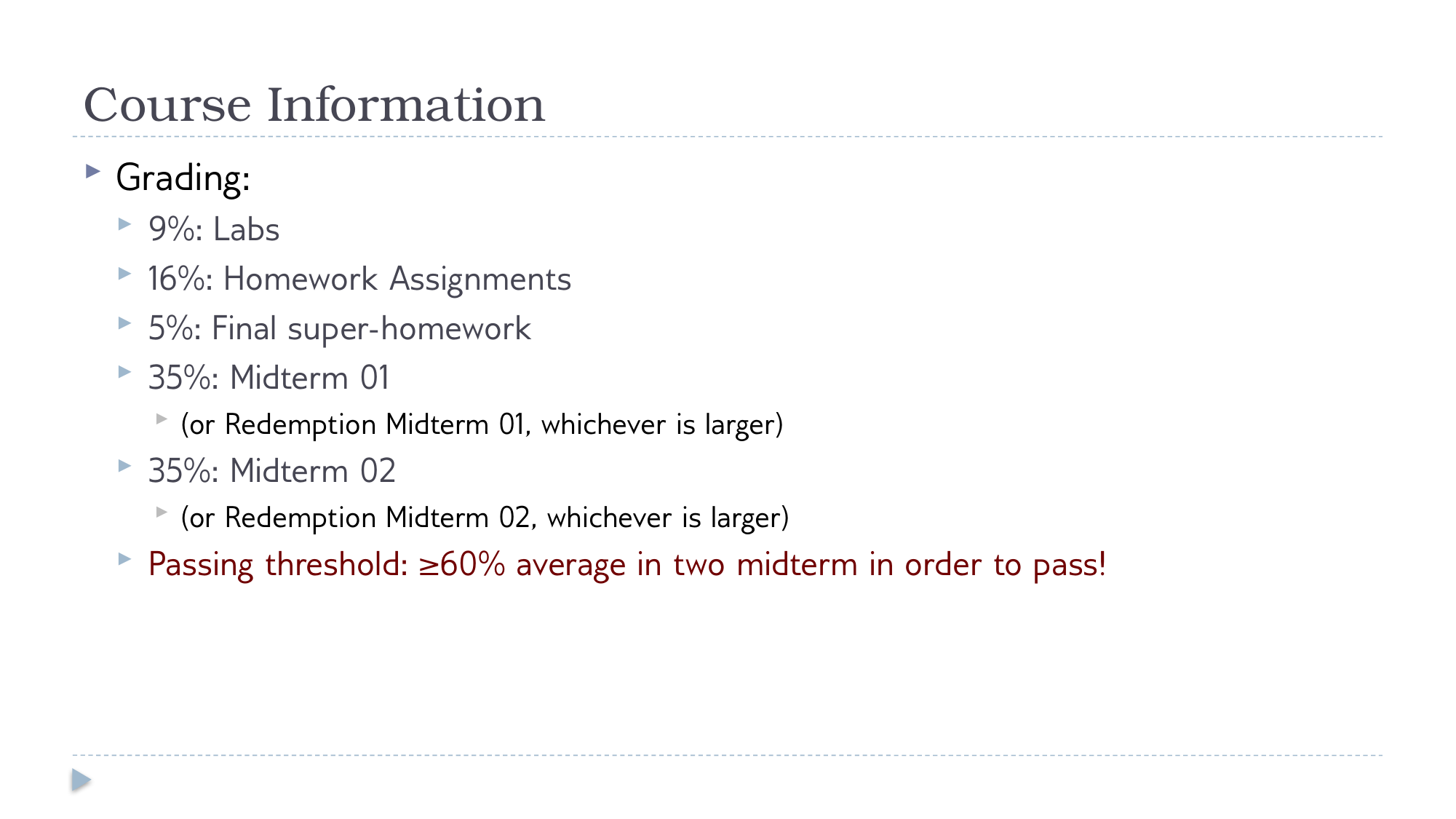

# Course Information
Grading:
9%: Labs
16%: Homework Assignments
5%: Final super-homework
35%: Midterm 01
(or Redemption Midterm 01, whichever is larger)
35%: Midterm 02
(or Redemption Midterm 02, whichever is larger)
Passing threshold: ≥60% average in two midterm in order to pass!